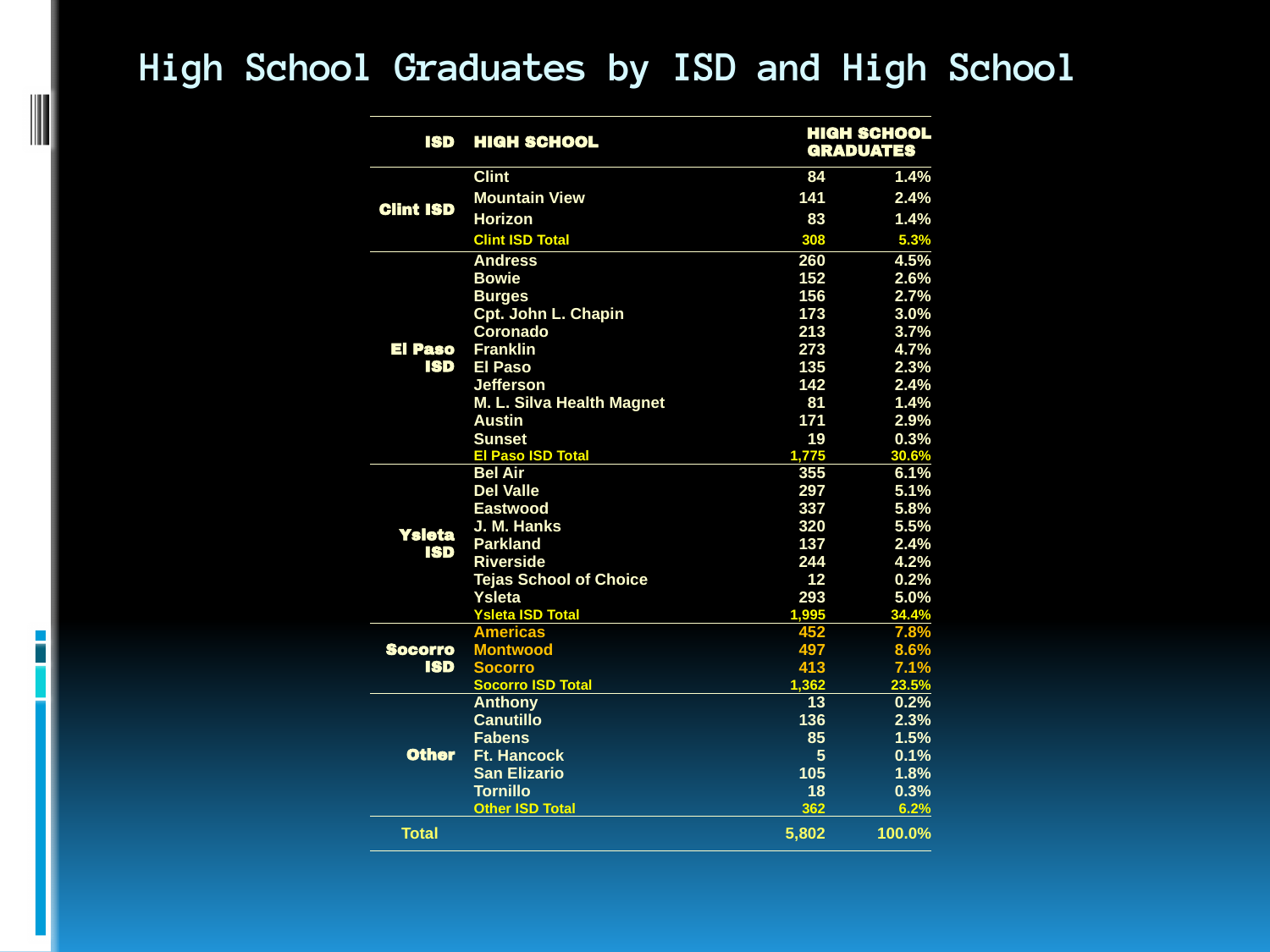

# High School Graduates by ISD and High School
| ISD | HIGH SCHOOL | HIGH SCHOOL GRADUATES |  |
| --- | --- | --- | --- |
| Clint ISD | Clint | 84 | 1.4% |
|  | Mountain View | 141 | 2.4% |
|  | Horizon | 83 | 1.4% |
|  | Clint ISD Total | 308 | 5.3% |
| El Paso ISD | Andress | 260 | 4.5% |
|  | Bowie | 152 | 2.6% |
|  | Burges | 156 | 2.7% |
|  | Cpt. John L. Chapin | 173 | 3.0% |
|  | Coronado | 213 | 3.7% |
|  | Franklin | 273 | 4.7% |
|  | El Paso | 135 | 2.3% |
|  | Jefferson | 142 | 2.4% |
|  | M. L. Silva Health Magnet | 81 | 1.4% |
|  | Austin | 171 | 2.9% |
|  | Sunset | 19 | 0.3% |
|  | El Paso ISD Total | 1,775 | 30.6% |
| Ysleta ISD | Bel Air | 355 | 6.1% |
|  | Del Valle | 297 | 5.1% |
|  | Eastwood | 337 | 5.8% |
|  | J. M. Hanks | 320 | 5.5% |
|  | Parkland | 137 | 2.4% |
|  | Riverside | 244 | 4.2% |
|  | Tejas School of Choice | 12 | 0.2% |
|  | Ysleta | 293 | 5.0% |
|  | Ysleta ISD Total | 1,995 | 34.4% |
| Socorro ISD | Americas | 452 | 7.8% |
|  | Montwood | 497 | 8.6% |
|  | Socorro | 413 | 7.1% |
|  | Socorro ISD Total | 1,362 | 23.5% |
| Other | Anthony | 13 | 0.2% |
|  | Canutillo | 136 | 2.3% |
|  | Fabens | 85 | 1.5% |
|  | Ft. Hancock | 5 | 0.1% |
|  | San Elizario | 105 | 1.8% |
|  | Tornillo | 18 | 0.3% |
|  | Other ISD Total | 362 | 6.2% |
| Total |  | 5,802 | 100.0% |